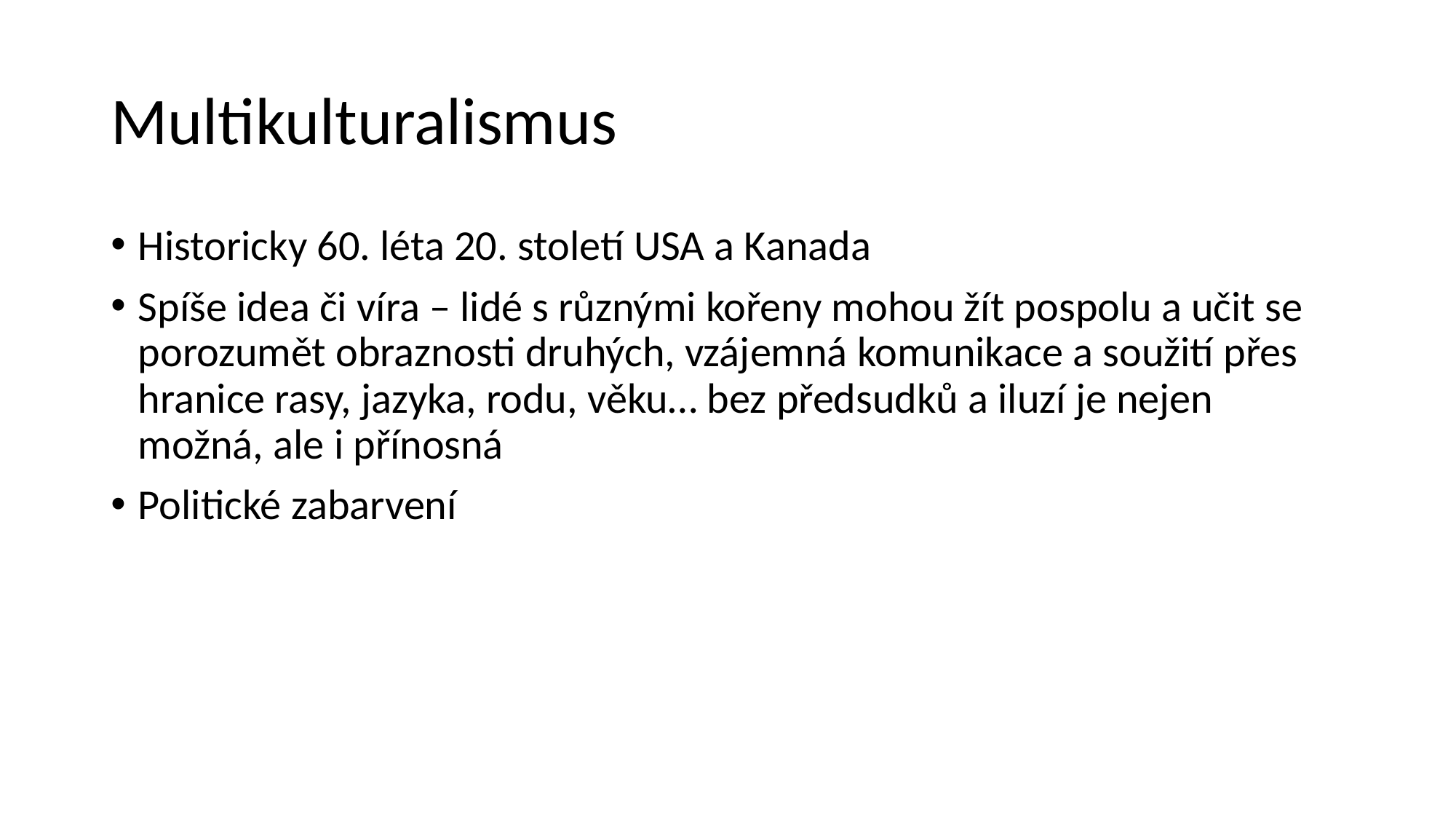

# Multikulturalismus
Historicky 60. léta 20. století USA a Kanada
Spíše idea či víra – lidé s různými kořeny mohou žít pospolu a učit se porozumět obraznosti druhých, vzájemná komunikace a soužití přes hranice rasy, jazyka, rodu, věku… bez předsudků a iluzí je nejen možná, ale i přínosná
Politické zabarvení